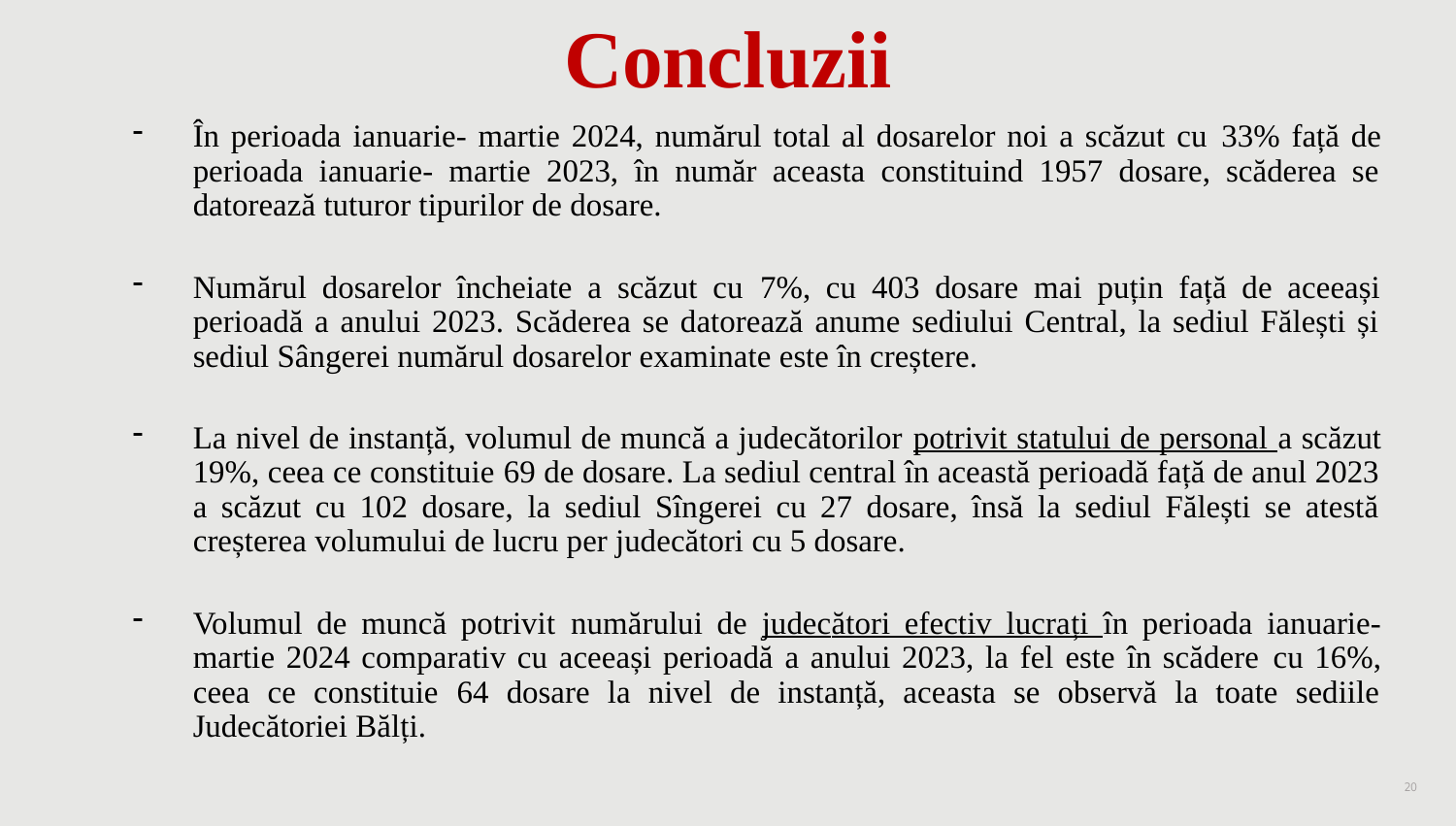

# Concluzii
În perioada ianuarie- martie 2024, numărul total al dosarelor noi a scăzut cu 33% față de perioada ianuarie- martie 2023, în număr aceasta constituind 1957 dosare, scăderea se datorează tuturor tipurilor de dosare.

Numărul dosarelor încheiate a scăzut cu 7%, cu 403 dosare mai puțin față de aceeași perioadă a anului 2023. Scăderea se datorează anume sediului Central, la sediul Fălești și sediul Sângerei numărul dosarelor examinate este în creștere.

La nivel de instanță, volumul de muncă a judecătorilor potrivit statului de personal a scăzut 19%, ceea ce constituie 69 de dosare. La sediul central în această perioadă față de anul 2023 a scăzut cu 102 dosare, la sediul Sîngerei cu 27 dosare, însă la sediul Fălești se atestă creșterea volumului de lucru per judecători cu 5 dosare.

Volumul de muncă potrivit numărului de judecători efectiv lucrați în perioada ianuarie-martie 2024 comparativ cu aceeași perioadă a anului 2023, la fel este în scădere cu 16%, ceea ce constituie 64 dosare la nivel de instanță, aceasta se observă la toate sediile Judecătoriei Bălți.

20